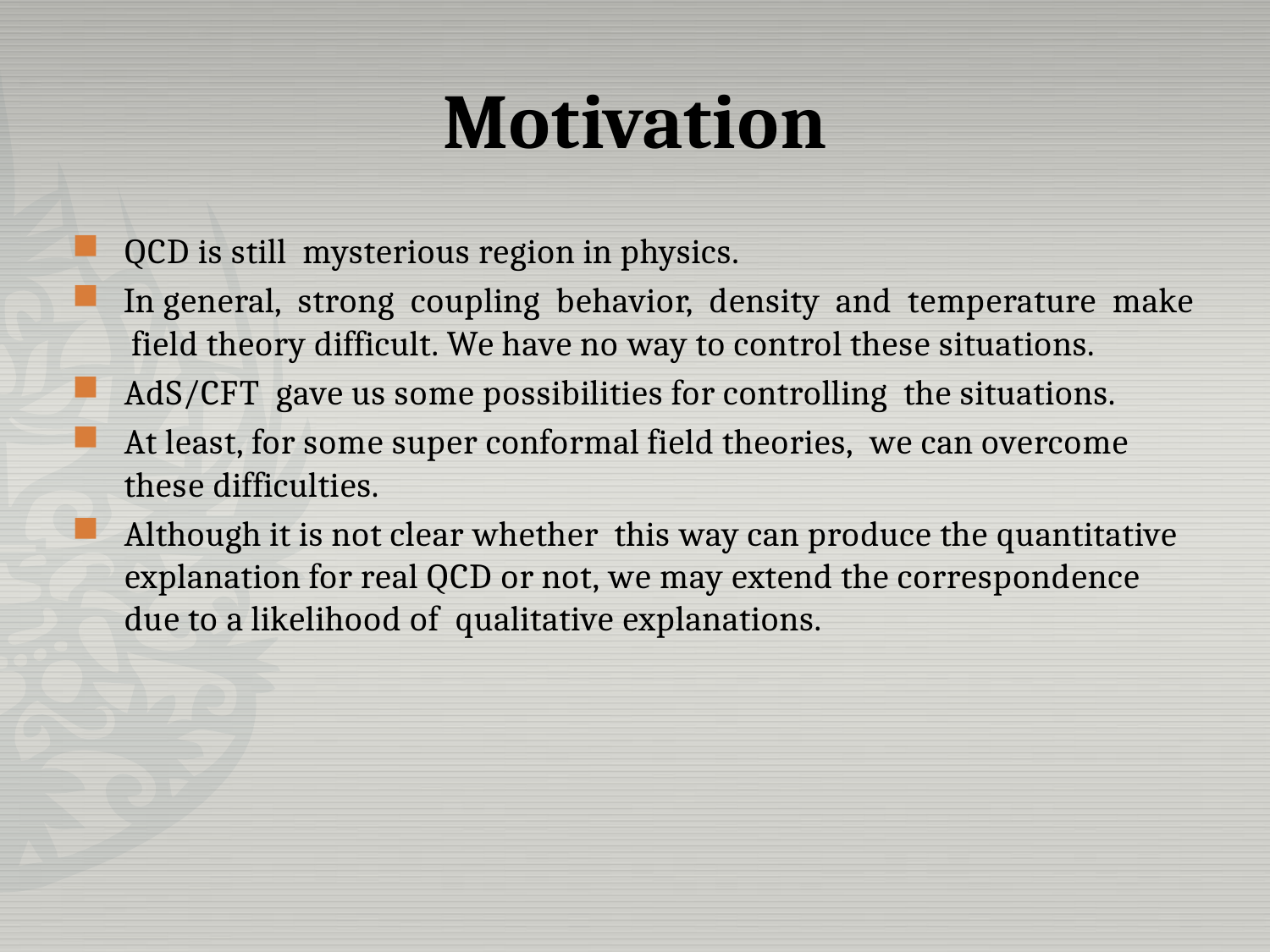

# Motivation
QCD is still  mysterious region in physics.
In general,  strong  coupling  behavior,  density  and  temperature  make  field theory difficult. We have no way to control these situations.
AdS/CFT  gave us some possibilities for controlling  the situations.
At least, for some super conformal field theories,  we can overcome these difficulties.
Although it is not clear whether  this way can produce the quantitative explanation for real QCD or not, we may extend the correspondence due to a likelihood of  qualitative explanations.